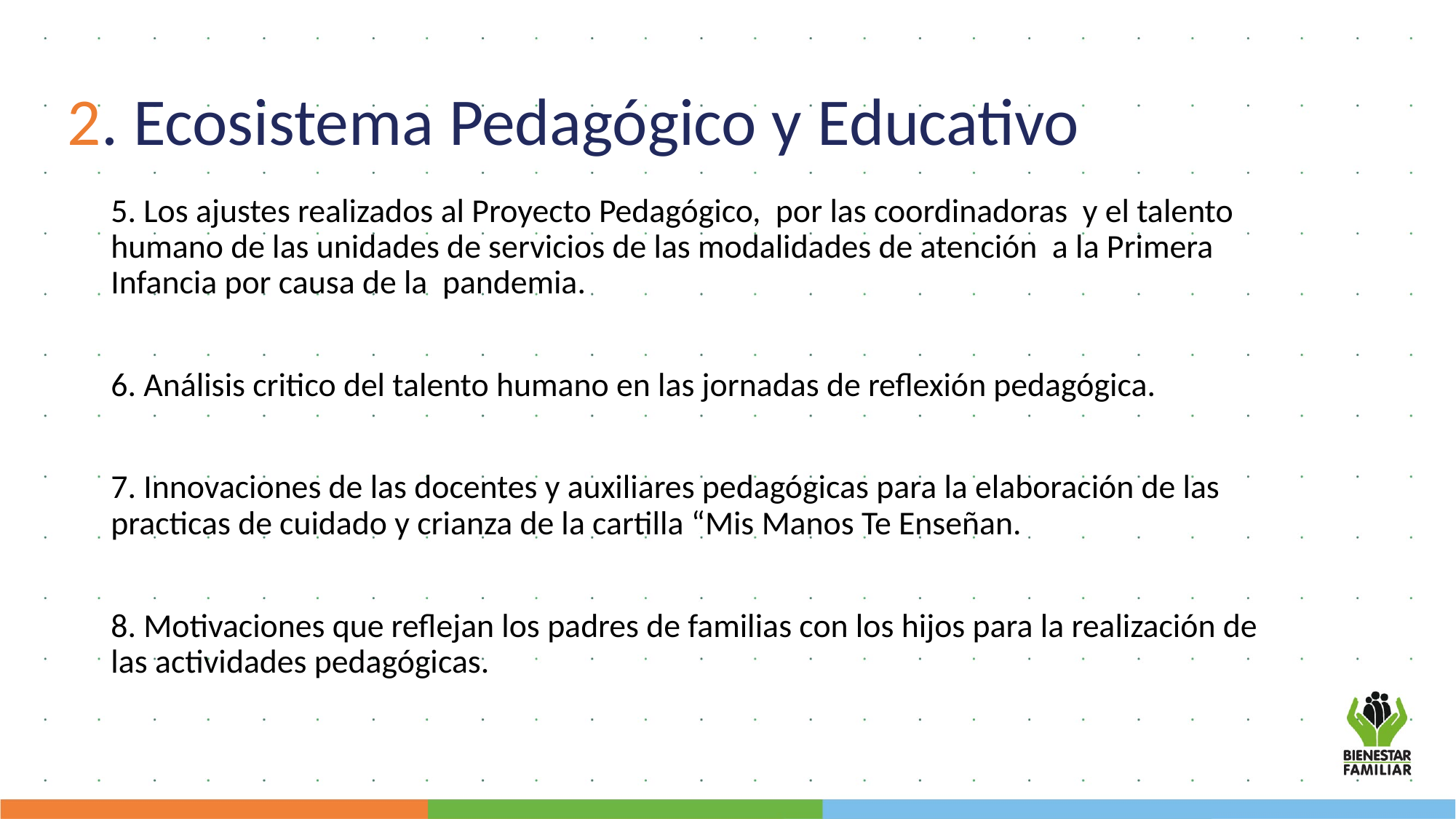

2. Ecosistema Pedagógico y Educativo
5. Los ajustes realizados al Proyecto Pedagógico,  por las coordinadoras  y el talento humano de las unidades de servicios de las modalidades de atención  a la Primera Infancia por causa de la  pandemia.

6. Análisis critico del talento humano en las jornadas de reflexión pedagógica.

7. Innovaciones de las docentes y auxiliares pedagógicas para la elaboración de las practicas de cuidado y crianza de la cartilla “Mis Manos Te Enseñan.

8. Motivaciones que reflejan los padres de familias con los hijos para la realización de las actividades pedagógicas.